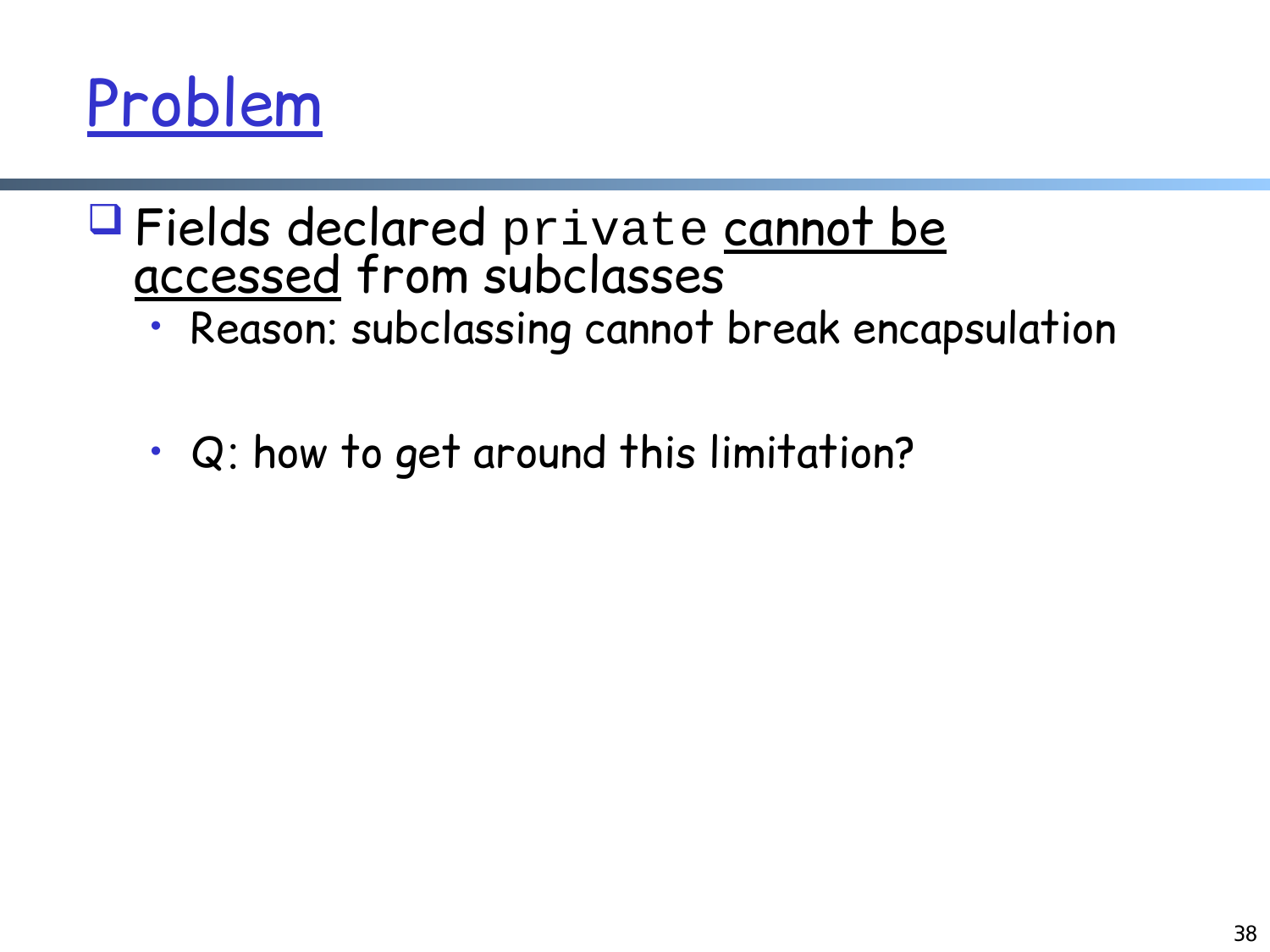

# Problem
Fields declared private cannot be accessed from subclasses
Reason: subclassing cannot break encapsulation

Q: how to get around this limitation?
38